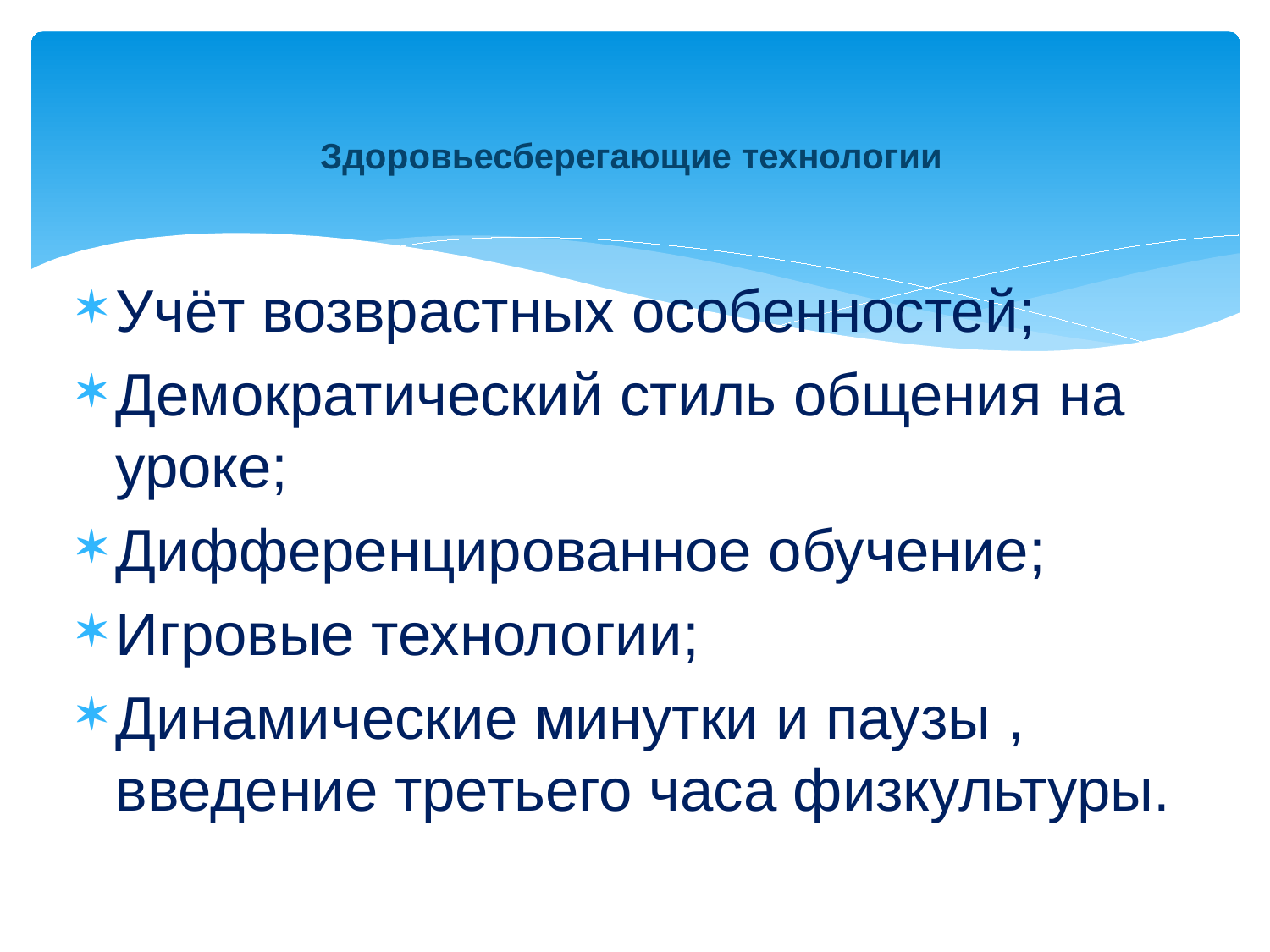

# Здоровьесберегающие технологии
Учёт возврастных особенностей;
Демократический стиль общения на уроке;
Дифференцированное обучение;
Игровые технологии;
Динамические минутки и паузы ,    введение третьего часа физкультуры.